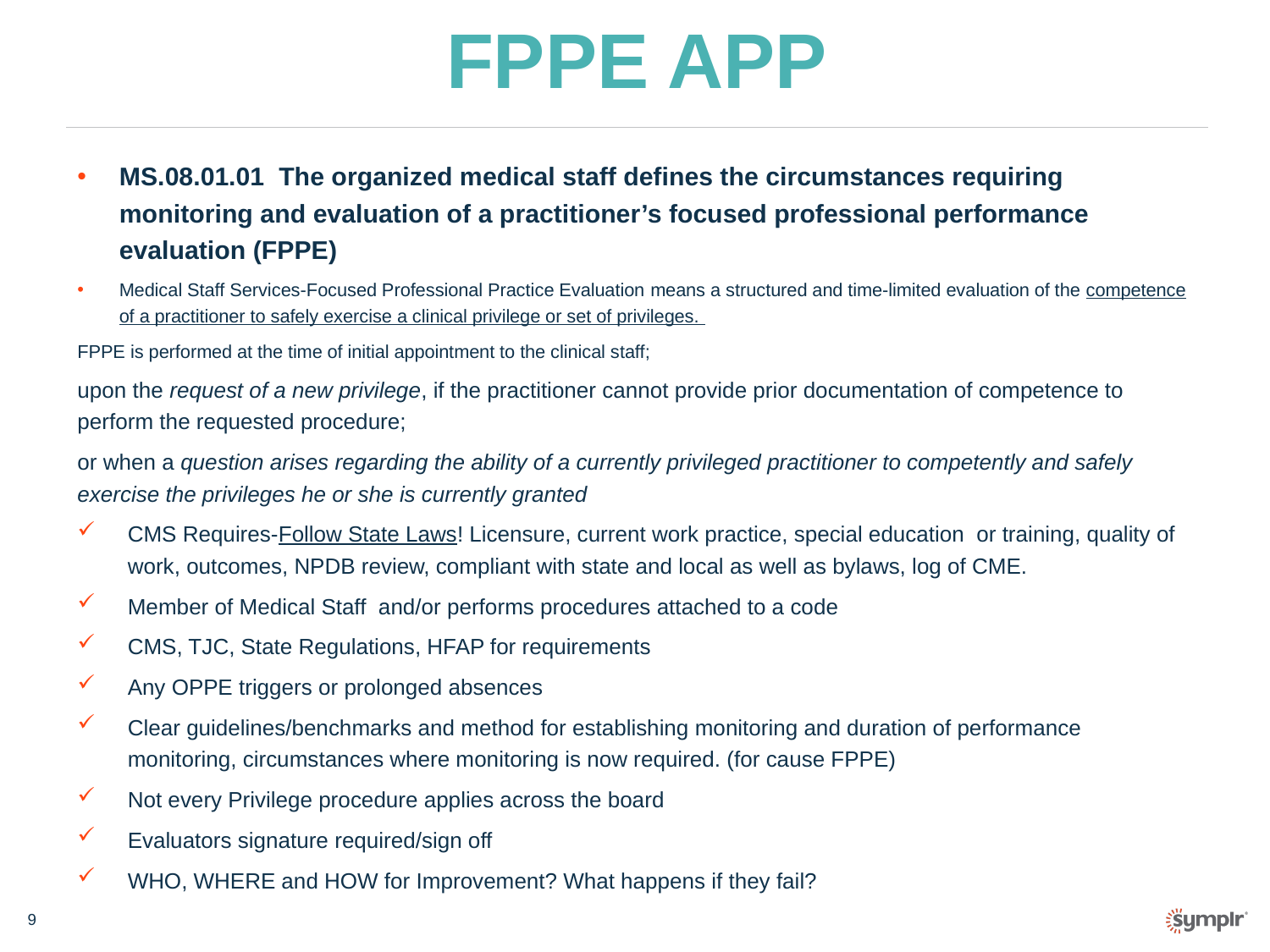

# FPPE APP
MS.08.01.01  The organized medical staff defines the circumstances requiring monitoring and evaluation of a practitioner’s focused professional performance evaluation (FPPE)
Medical Staff Services-Focused Professional Practice Evaluation means a structured and time-limited evaluation of the competence of a practitioner to safely exercise a clinical privilege or set of privileges.
FPPE is performed at the time of initial appointment to the clinical staff;
upon the request of a new privilege, if the practitioner cannot provide prior documentation of competence to perform the requested procedure;
or when a question arises regarding the ability of a currently privileged practitioner to competently and safely exercise the privileges he or she is currently granted
CMS Requires-Follow State Laws! Licensure, current work practice, special education  or training, quality of work, outcomes, NPDB review, compliant with state and local as well as bylaws, log of CME.
Member of Medical Staff  and/or performs procedures attached to a code
CMS, TJC, State Regulations, HFAP for requirements
Any OPPE triggers or prolonged absences
Clear guidelines/benchmarks and method for establishing monitoring and duration of performance monitoring, circumstances where monitoring is now required. (for cause FPPE)
Not every Privilege procedure applies across the board
Evaluators signature required/sign off
WHO, WHERE and HOW for Improvement? What happens if they fail?

9